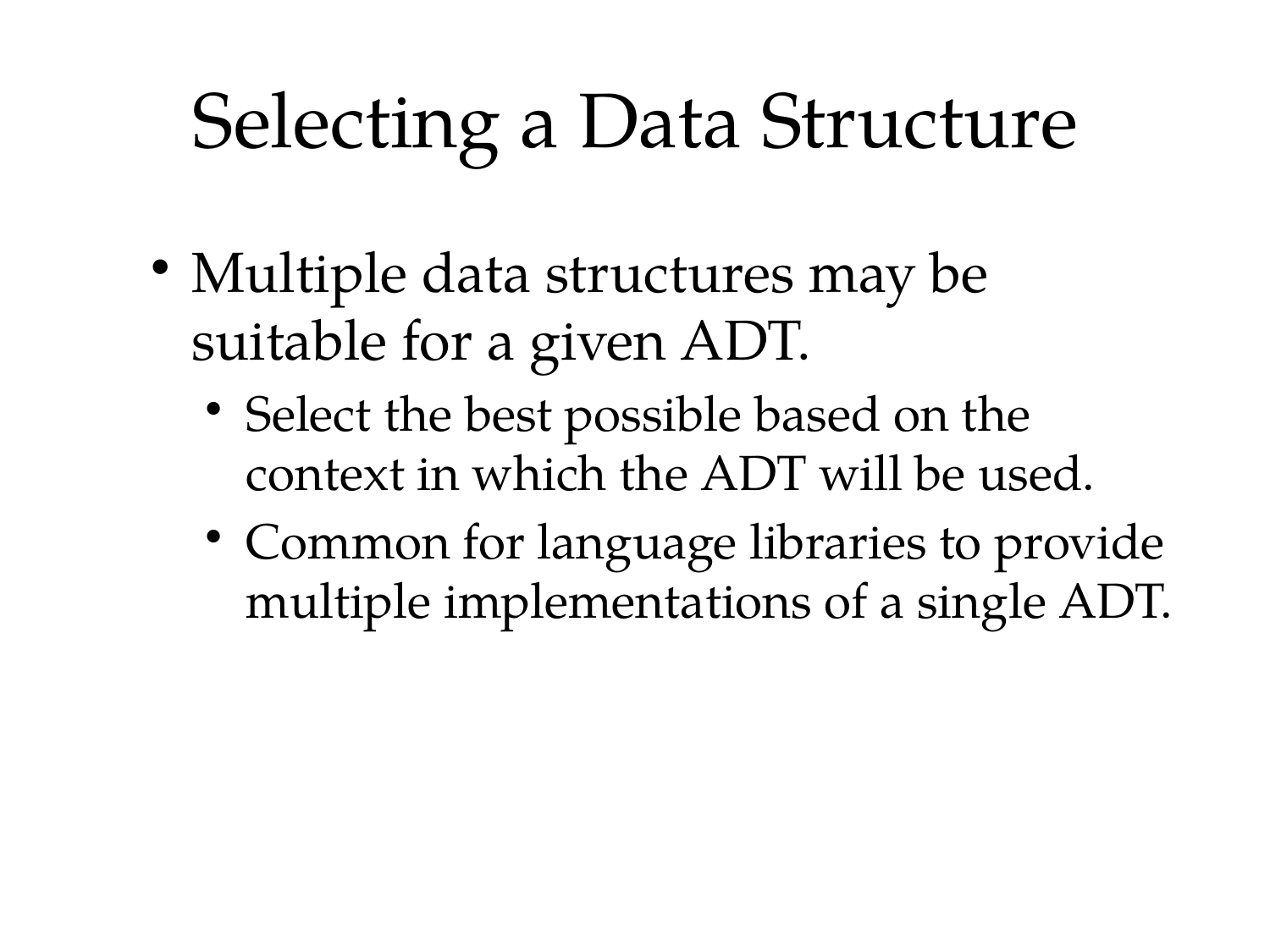

# Selecting a Data Structure
Multiple data structures may be suitable for a given ADT.
Select the best possible based on the context in which the ADT will be used.
Common for language libraries to provide multiple implementations of a single ADT.